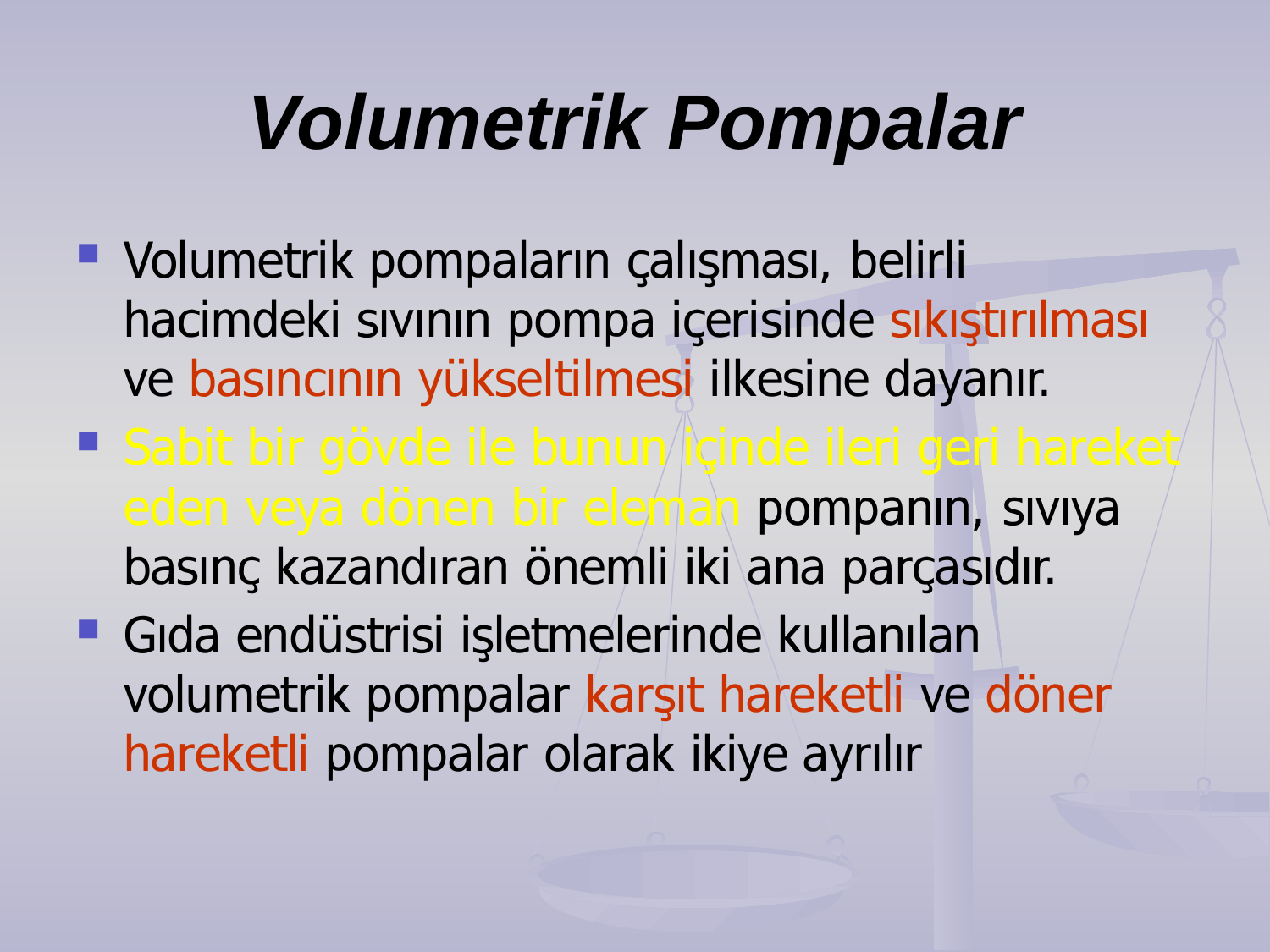

# Volumetrik Pompalar
Volumetrik pompaların çalışması, belirli hacimdeki sıvının pompa içerisinde sıkıştırılması ve basıncının yükseltilmesi ilkesine dayanır.
Sabit bir gövde ile bunun içinde ileri geri hareket eden veya dönen bir eleman pompanın, sıvıya basınç kazandıran önemli iki ana parçasıdır.
Gıda endüstrisi işletmelerinde kullanılan volumetrik pompalar karşıt hareketli ve döner hareketli pompalar olarak ikiye ayrılır